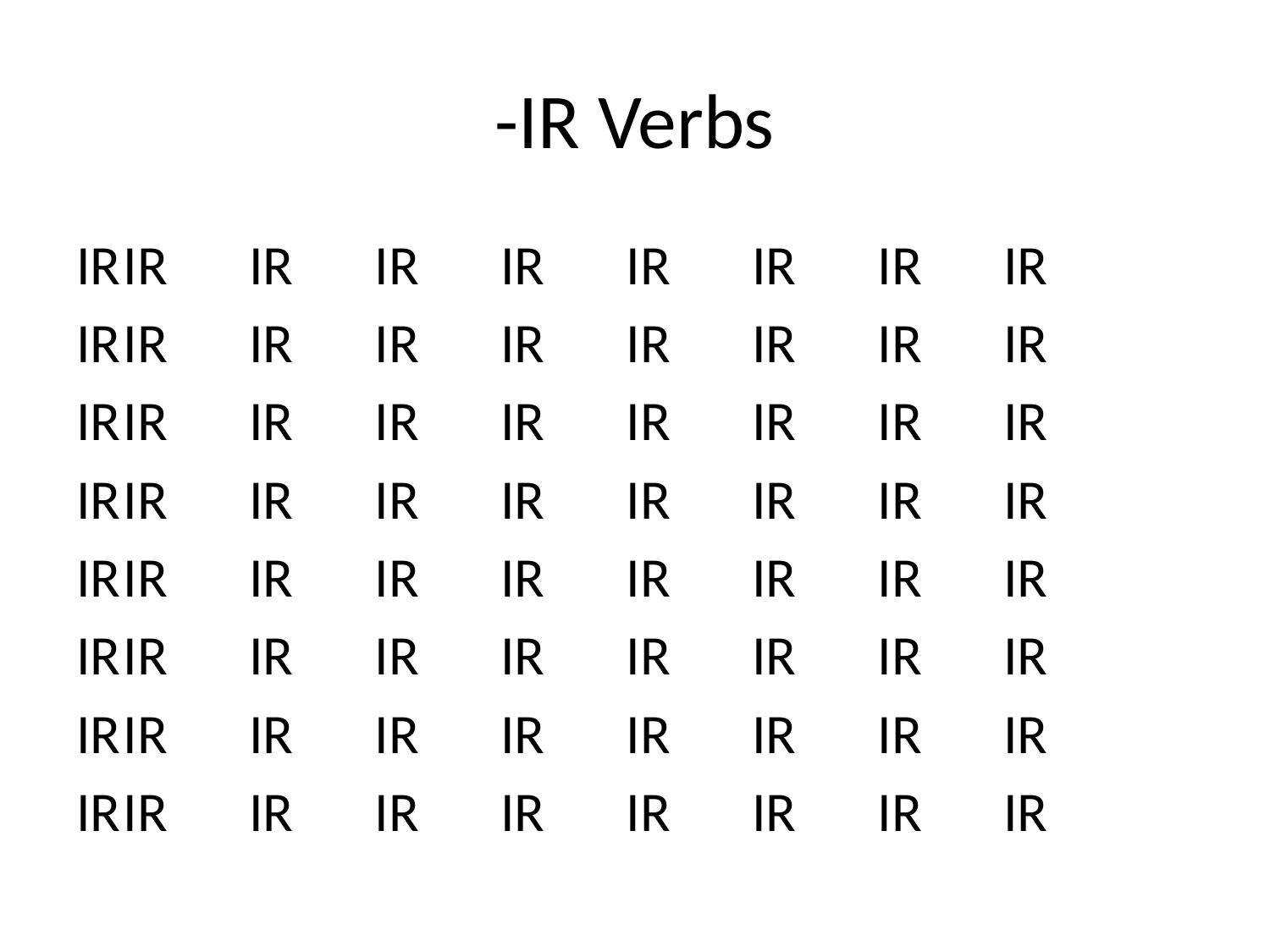

# -IR Verbs
IR		IR	IR	IR	IR	IR	IR	IR	IR
IR		IR	IR	IR	IR	IR	IR	IR	IR
IR		IR	IR	IR	IR	IR	IR	IR	IR
IR		IR	IR	IR	IR	IR	IR	IR	IR
IR		IR	IR	IR	IR	IR	IR	IR	IR
IR		IR	IR	IR	IR	IR	IR	IR	IR
IR		IR	IR	IR	IR	IR	IR	IR	IR
IR		IR	IR	IR	IR	IR	IR	IR	IR